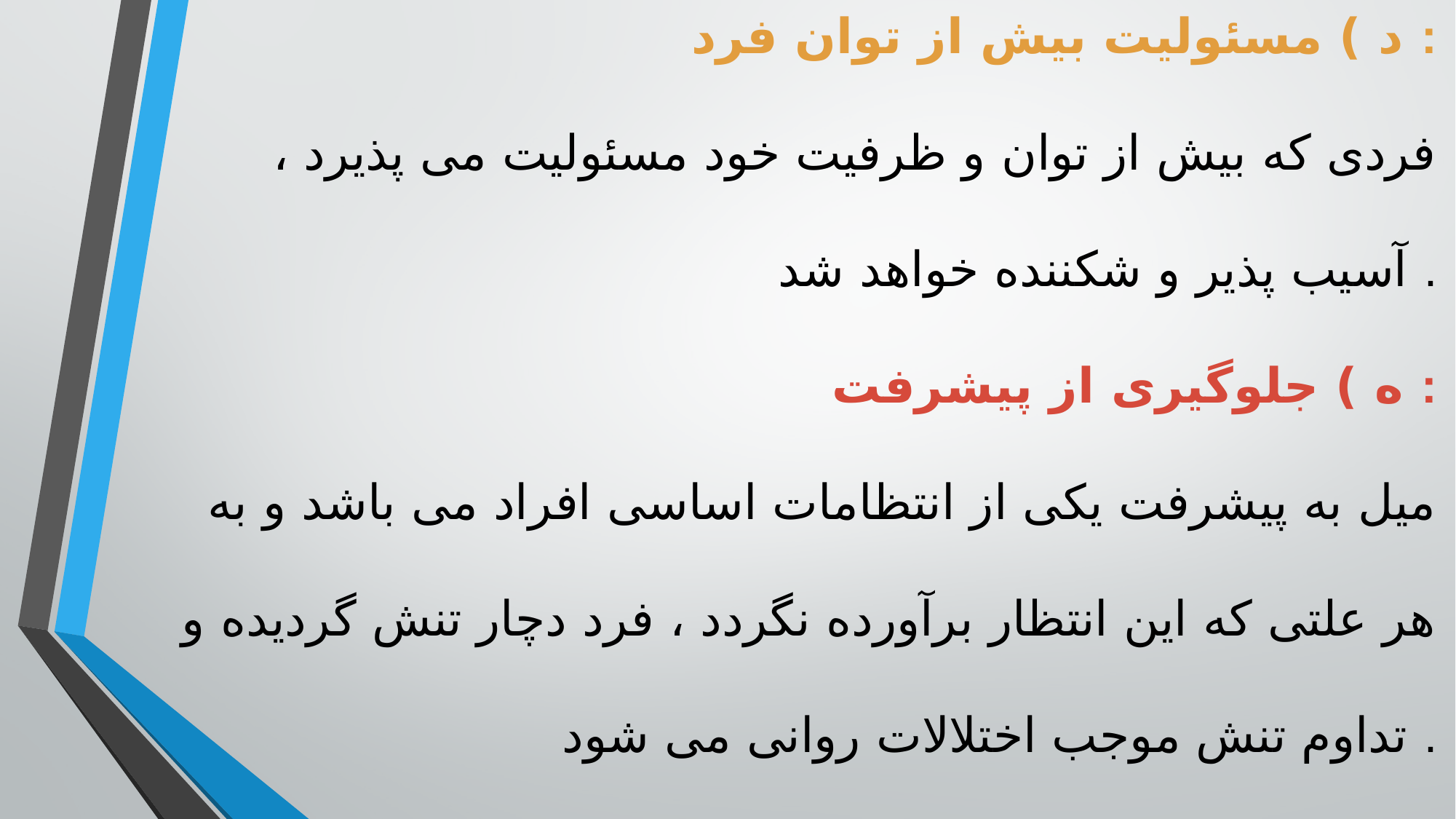

د ) مسئولیت بیش از توان فرد :
فردی که بیش از توان و ظرفیت خود مسئولیت می پذیرد ، آسیب پذیر و شکننده خواهد شد .
ه ) جلوگیری از پیشرفت :
میل به پیشرفت یکی از انتظامات اساسی افراد می باشد و به هر علتی که این انتظار برآورده نگردد ، فرد دچار تنش گردیده و تداوم تنش موجب اختلالات روانی می شود .
و ) علتهای دیگر : برخی از علتها مربوط به کار نیستند و جنبه خانوادگی و یا ارثی دارند .